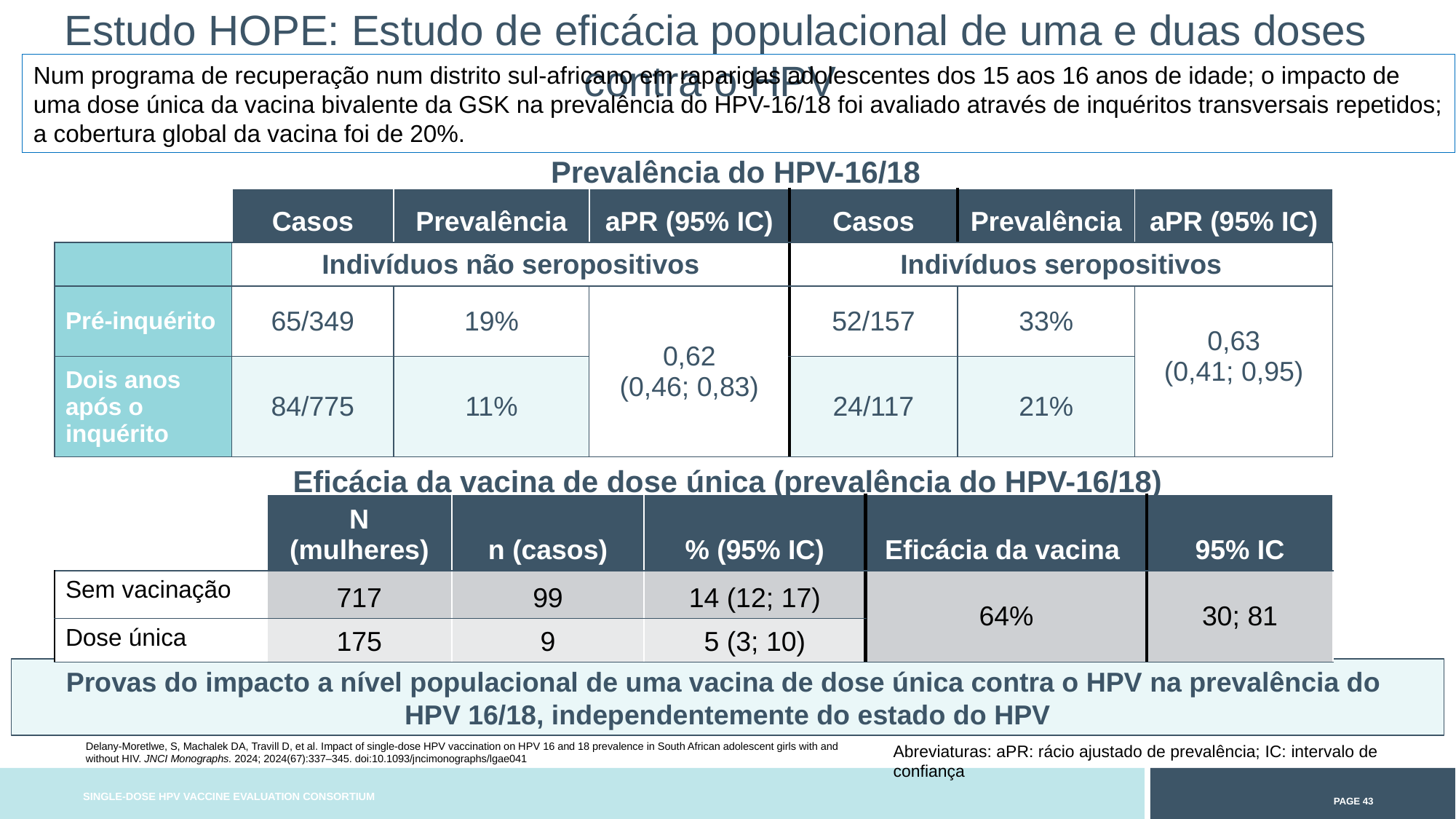

Estudo HOPE: Estudo de eficácia populacional de uma e duas doses contra o HPV
Num programa de recuperação num distrito sul-africano em raparigas adolescentes dos 15 aos 16 anos de idade; o impacto de uma dose única da vacina bivalente da GSK na prevalência do HPV-16/18 foi avaliado através de inquéritos transversais repetidos; a cobertura global da vacina foi de 20%.
Prevalência do HPV-16/18
|  | Casos | Prevalência | aPR (95% IC) | Casos | Prevalência | aPR (95% IC) |
| --- | --- | --- | --- | --- | --- | --- |
|  | Indivíduos não seropositivos |  |  | Indivíduos seropositivos |  |  |
| Pré-inquérito | 65/349 | 19% | 0,62 (0,46; 0,83) | 52/157 | 33% | 0,63 (0,41; 0,95) |
| Dois anos após o inquérito | 84/775 | 11% | 0,49 (0,39; 0,62 | 24/117 | 21% |  |
Eficácia da vacina de dose única (prevalência do HPV-16/18)
|  | N (mulheres) | n (casos) | % (95% IC) | Eficácia da vacina | 95% IC |
| --- | --- | --- | --- | --- | --- |
| Sem vacinação | 717 | 99 | 14 (12; 17) | 64% | 30; 81 |
| Dose única | 175 | 9 | 5 (3; 10) |  |  |
Provas do impacto a nível populacional de uma vacina de dose única contra o HPV na prevalência do
HPV 16/18, independentemente do estado do HPV
Delany-Moretlwe, S, Machalek DA, Travill D, et al. Impact of single-dose HPV vaccination on HPV 16 and 18 prevalence in South African adolescent girls with and without HIV. JNCI Monographs. 2024; 2024(67):337–345. doi:10.1093/jncimonographs/lgae041
Abreviaturas: aPR: rácio ajustado de prevalência; IC: intervalo de confiança